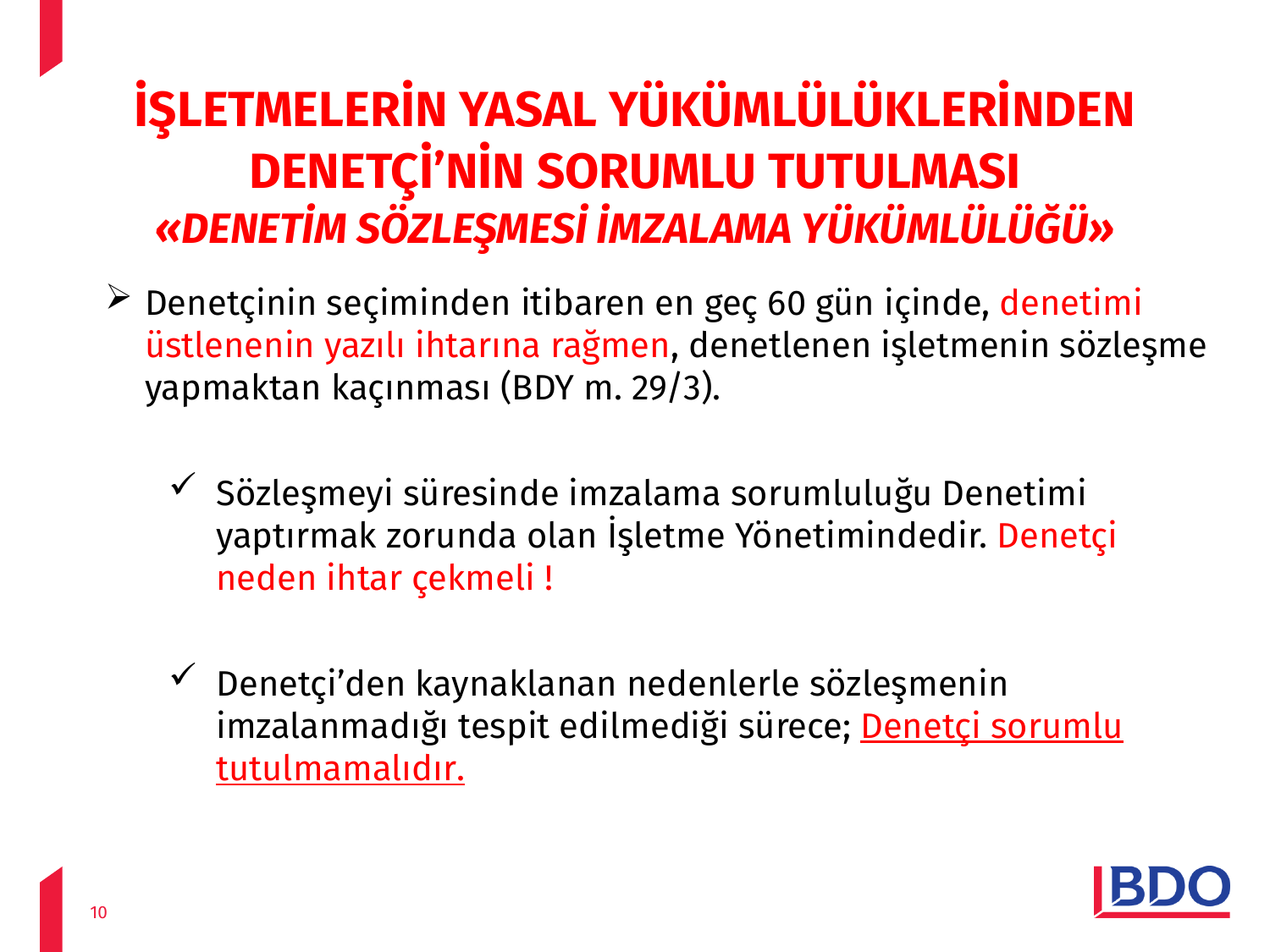

# İŞLETMELERİN YASAL YÜKÜMLÜLÜKLERİNDEN DENETÇİ’NİN SORUMLU TUTULMASI «DENETİM SÖZLEŞMESİ İMZALAMA YÜKÜMLÜLÜĞÜ»
Denetçinin seçiminden itibaren en geç 60 gün içinde, denetimi üstlenenin yazılı ihtarına rağmen, denetlenen işletmenin sözleşme yapmaktan kaçınması (BDY m. 29/3).

Sözleşmeyi süresinde imzalama sorumluluğu Denetimi yaptırmak zorunda olan İşletme Yönetimindedir. Denetçi neden ihtar çekmeli !

Denetçi’den kaynaklanan nedenlerle sözleşmenin imzalanmadığı tespit edilmediği sürece; Denetçi sorumlu tutulmamalıdır.
10